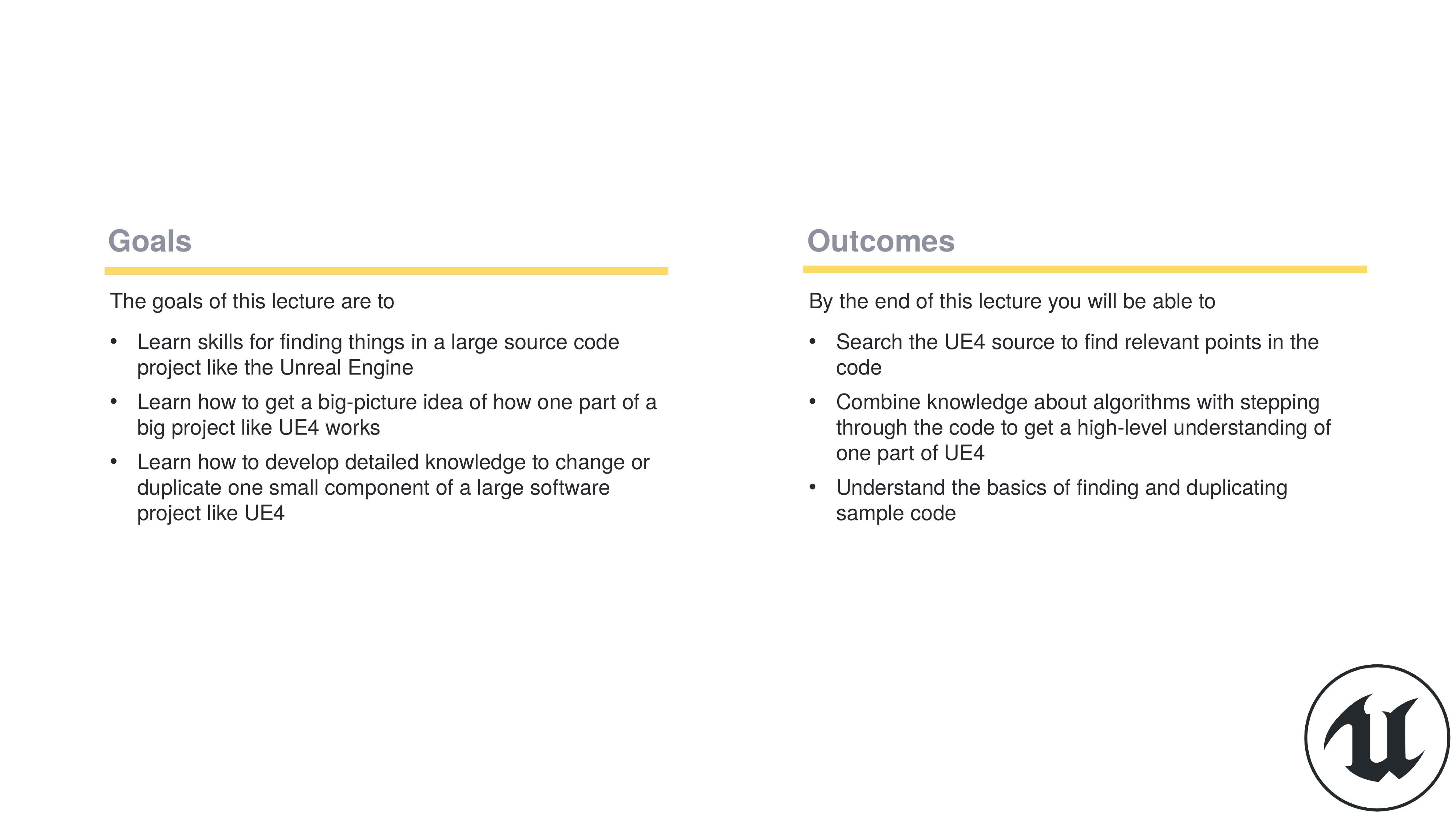

#
The goals of this lecture are to
Learn skills for finding things in a large source code project like the Unreal Engine
Learn how to get a big-picture idea of how one part of a big project like UE4 works
Learn how to develop detailed knowledge to change or duplicate one small component of a large software project like UE4
By the end of this lecture you will be able to
Search the UE4 source to find relevant points in the code
Combine knowledge about algorithms with stepping through the code to get a high-level understanding of one part of UE4
Understand the basics of finding and duplicating sample code